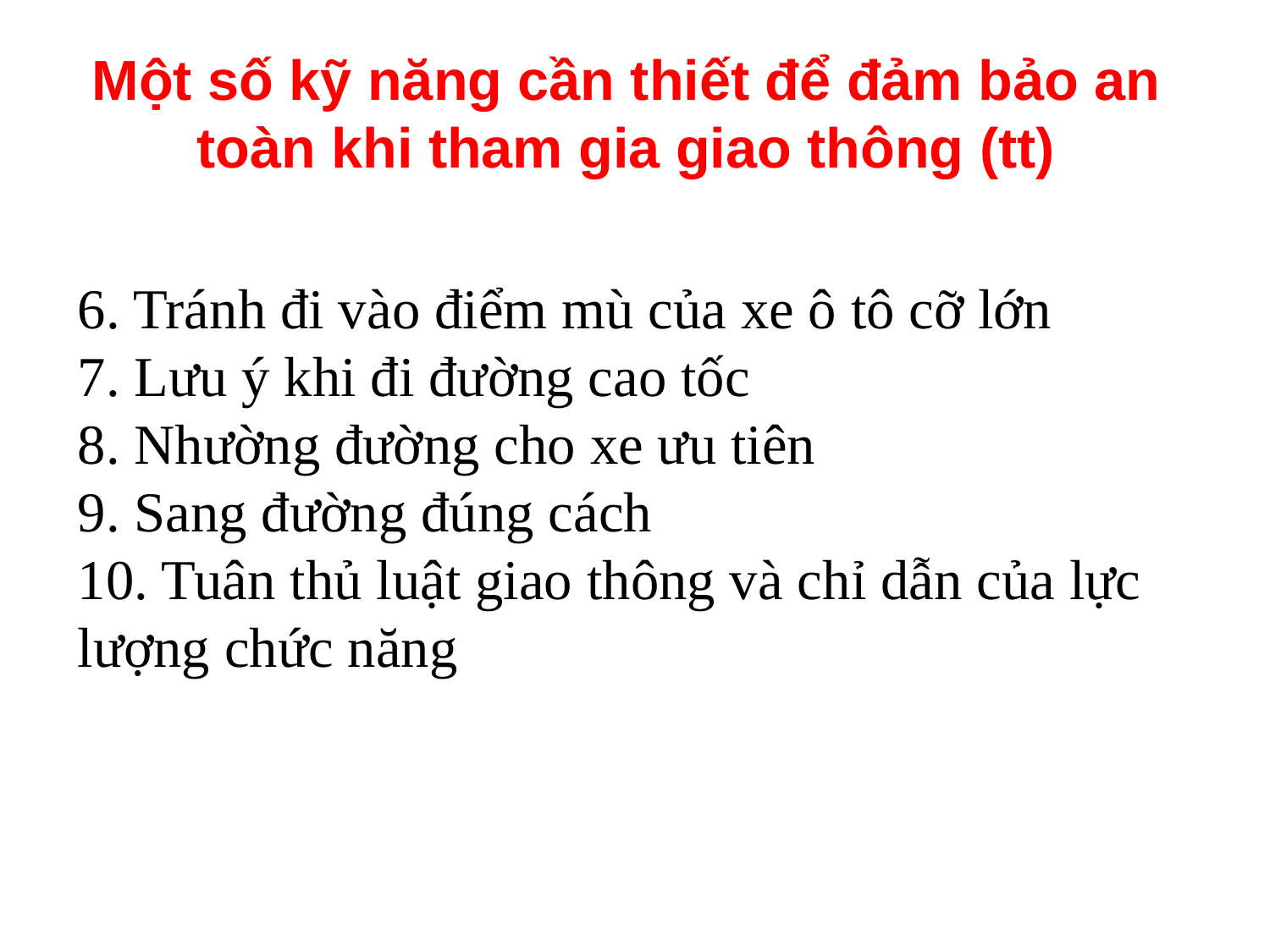

# Một số kỹ năng cần thiết để đảm bảo an toàn khi tham gia giao thông (tt)
6. Tránh đi vào điểm mù của xe ô tô cỡ lớn
7. Lưu ý khi đi đường cao tốc
8. Nhường đường cho xe ưu tiên
9. Sang đường đúng cách
10. Tuân thủ luật giao thông và chỉ dẫn của lực lượng chức năng